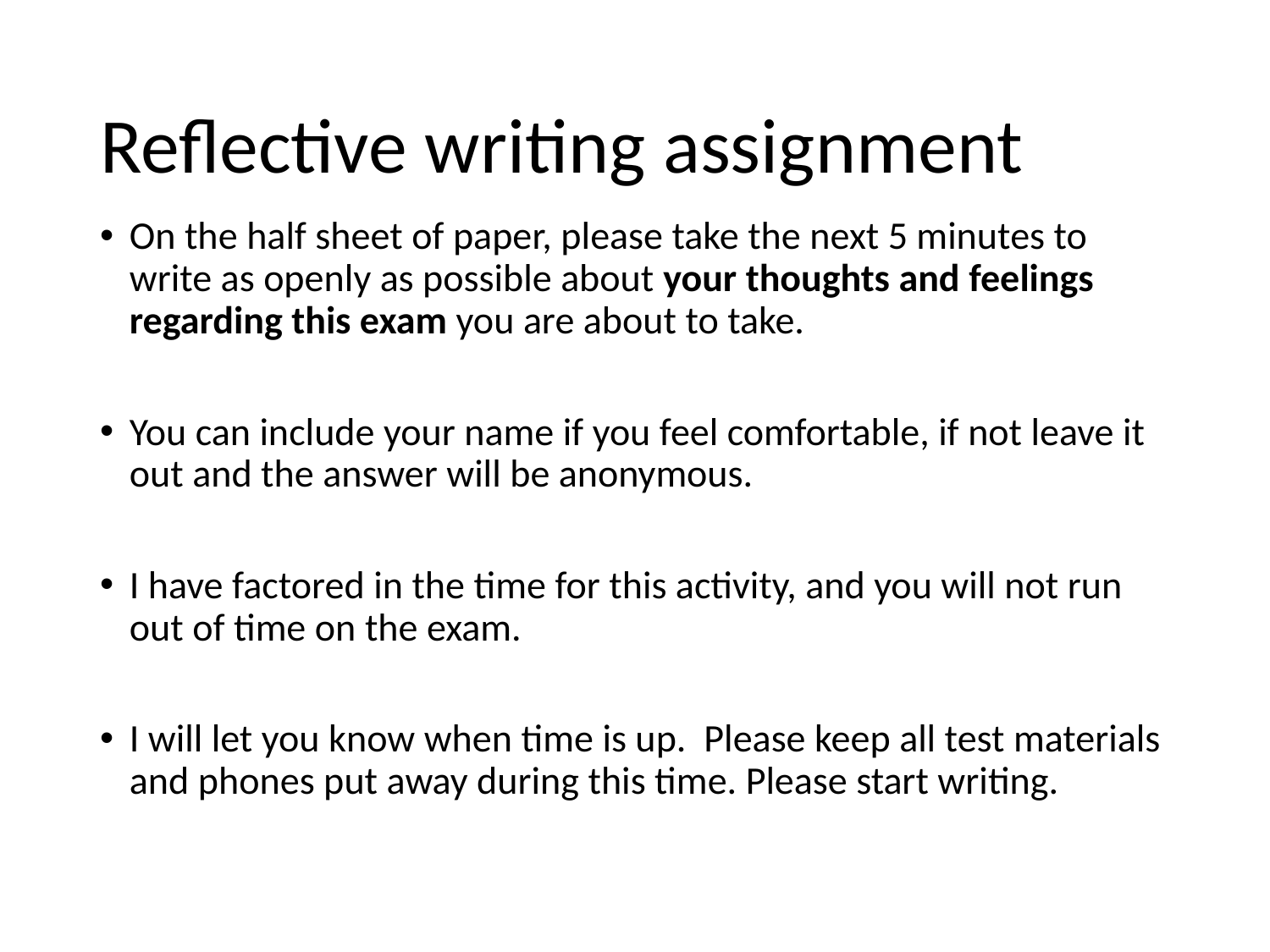

# Reflective writing assignment
On the half sheet of paper, please take the next 5 minutes to write as openly as possible about your thoughts and feelings regarding this exam you are about to take.

You can include your name if you feel comfortable, if not leave it out and the answer will be anonymous.

I have factored in the time for this activity, and you will not run out of time on the exam.

I will let you know when time is up.  Please keep all test materials and phones put away during this time. Please start writing.